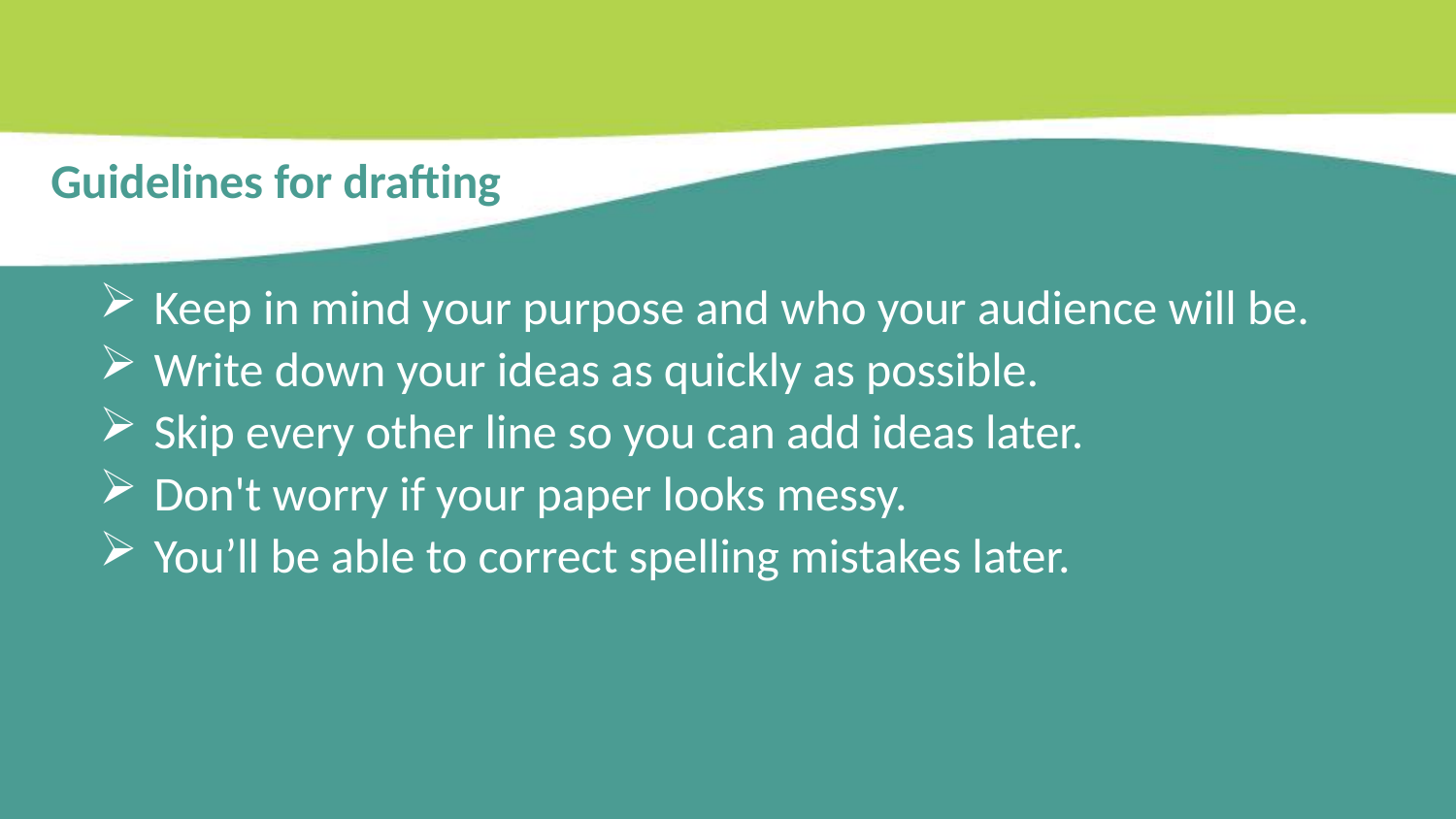

Guidelines for drafting
Keep in mind your purpose and who your audience will be.
Write down your ideas as quickly as possible.
Skip every other line so you can add ideas later.
Don't worry if your paper looks messy.
You’ll be able to correct spelling mistakes later.